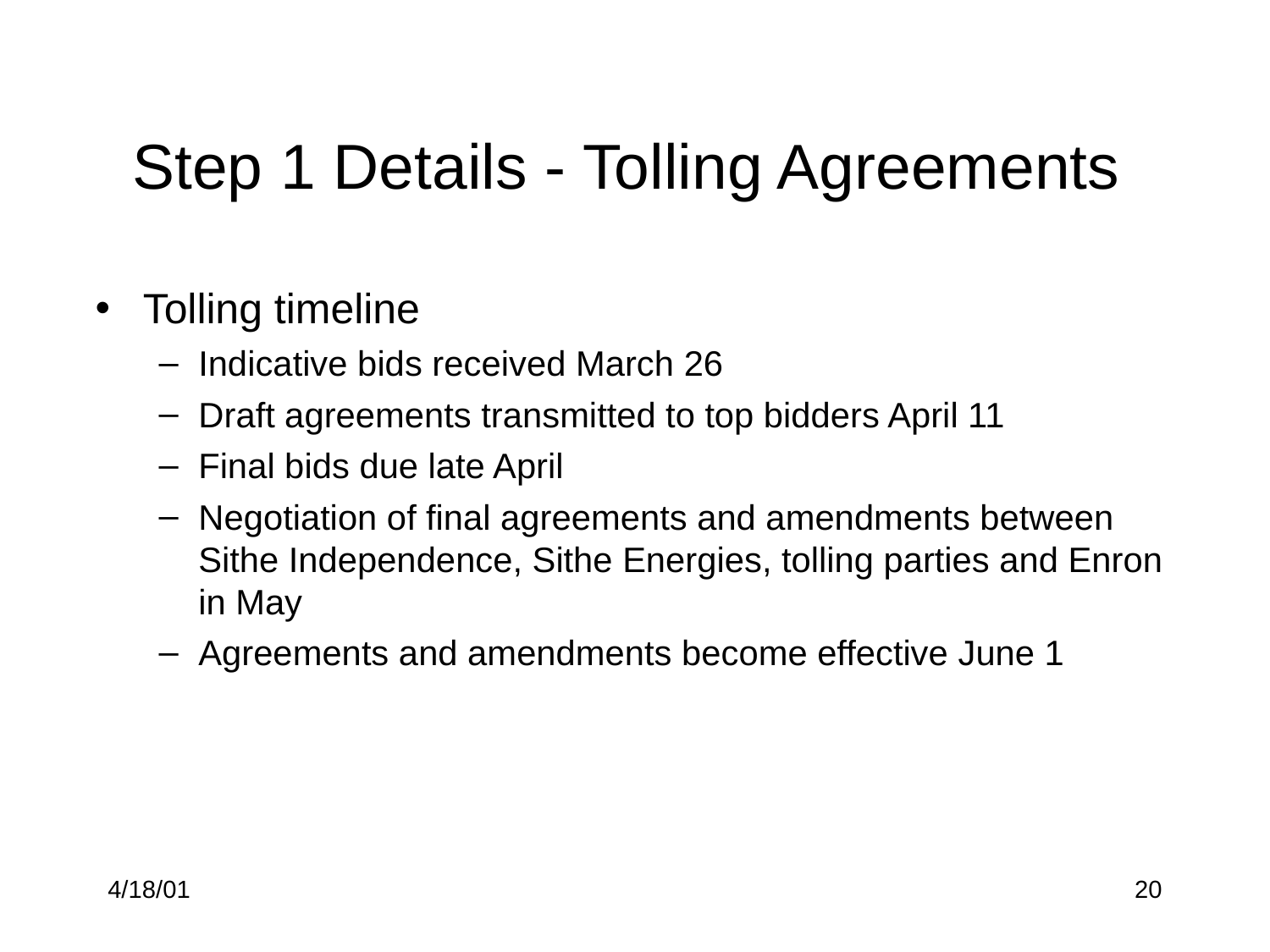

# Step 1 Details - Tolling Agreements
Tolling timeline
Indicative bids received March 26
Draft agreements transmitted to top bidders April 11
Final bids due late April
Negotiation of final agreements and amendments between Sithe Independence, Sithe Energies, tolling parties and Enron in May
Agreements and amendments become effective June 1
4/18/01
20